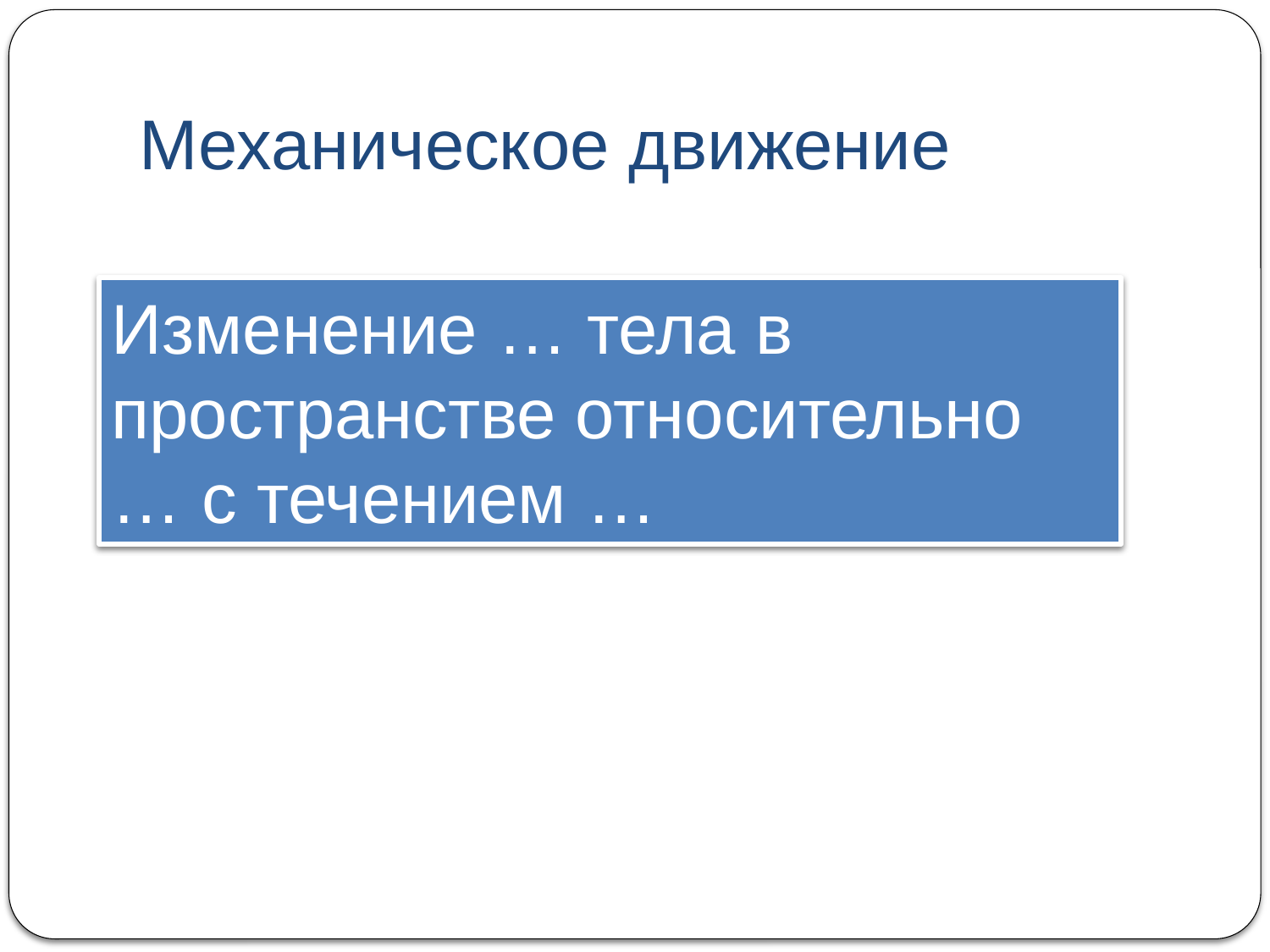

# Механическое движение
Изменение … тела в пространстве относительно … с течением …